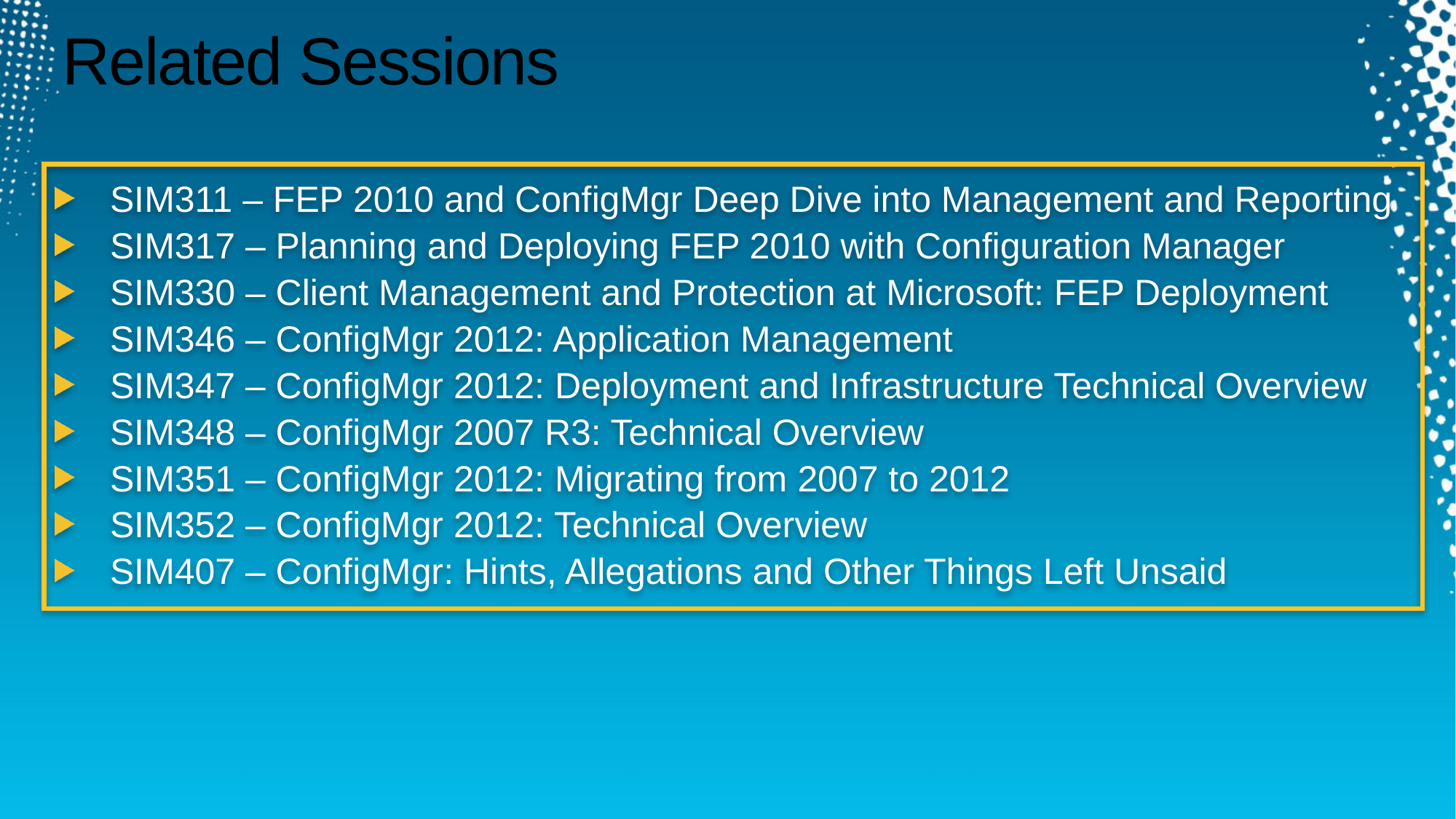

# Related Sessions
SIM311 – FEP 2010 and ConfigMgr Deep Dive into Management and Reporting
SIM317 – Planning and Deploying FEP 2010 with Configuration Manager
SIM330 – Client Management and Protection at Microsoft: FEP Deployment
SIM346 – ConfigMgr 2012: Application Management
SIM347 – ConfigMgr 2012: Deployment and Infrastructure Technical Overview
SIM348 – ConfigMgr 2007 R3: Technical Overview
SIM351 – ConfigMgr 2012: Migrating from 2007 to 2012
SIM352 – ConfigMgr 2012: Technical Overview
SIM407 – ConfigMgr: Hints, Allegations and Other Things Left Unsaid